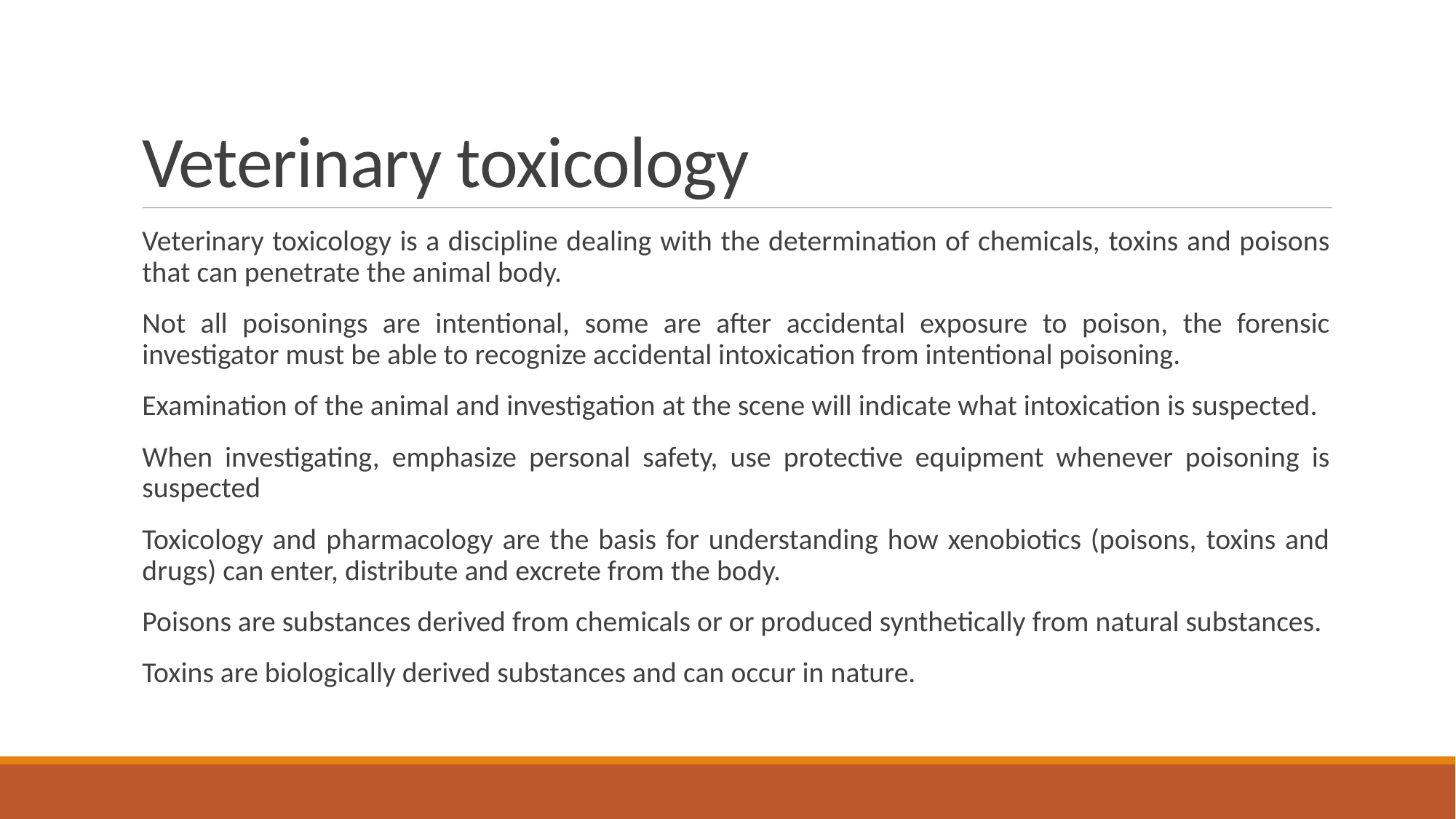

# Veterinary toxicology
Veterinary toxicology is a discipline dealing with the determination of chemicals, toxins and poisons that can penetrate the animal body.
Not all poisonings are intentional, some are after accidental exposure to poison, the forensic investigator must be able to recognize accidental intoxication from intentional poisoning.
Examination of the animal and investigation at the scene will indicate what intoxication is suspected.
When investigating, emphasize personal safety, use protective equipment whenever poisoning is suspected
Toxicology and pharmacology are the basis for understanding how xenobiotics (poisons, toxins and drugs) can enter, distribute and excrete from the body.
Poisons are substances derived from chemicals or or produced synthetically from natural substances.
Toxins are biologically derived substances and can occur in nature.